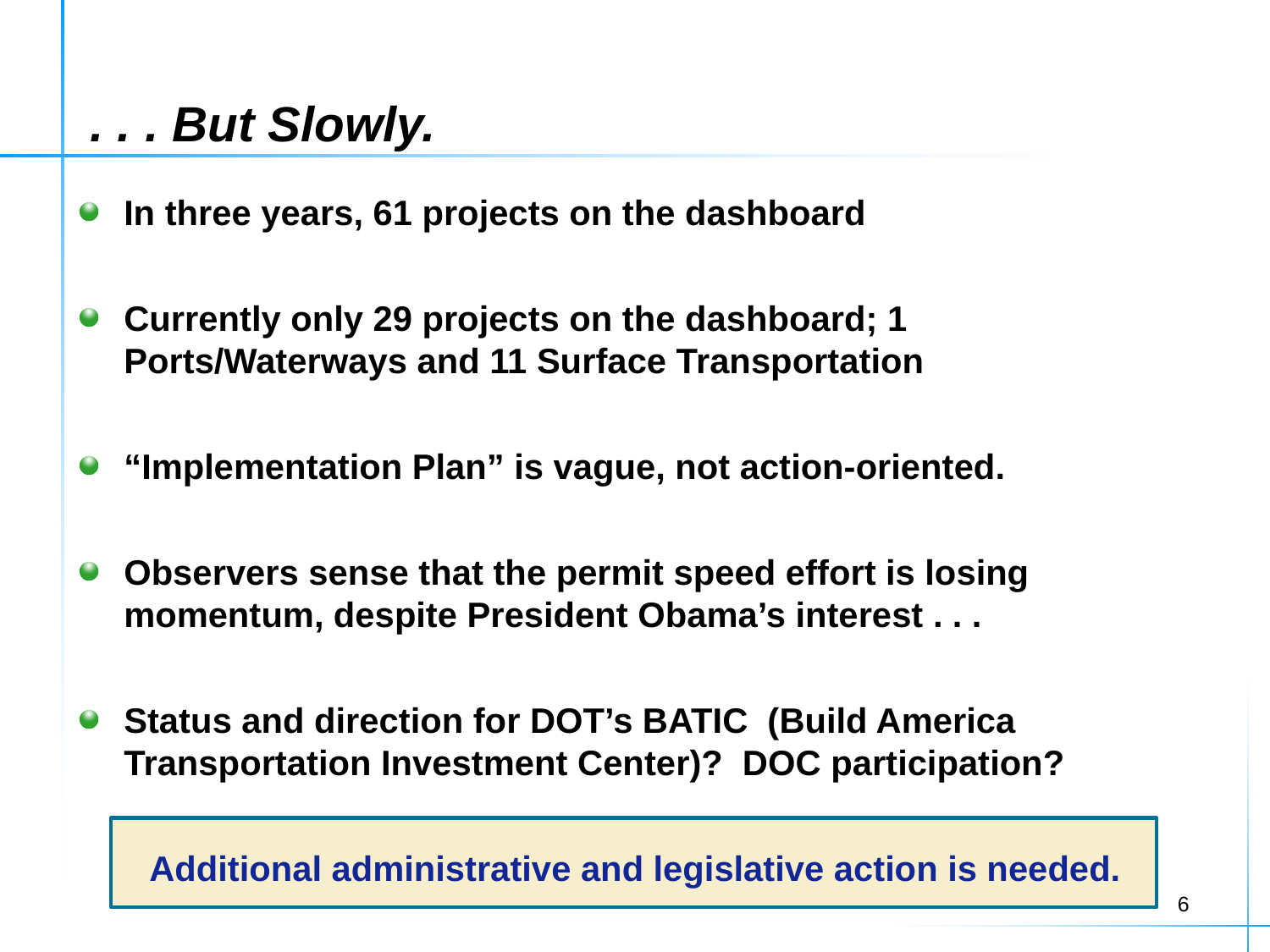

# . . . But Slowly.
In three years, 61 projects on the dashboard
Currently only 29 projects on the dashboard; 1 Ports/Waterways and 11 Surface Transportation
“Implementation Plan” is vague, not action-oriented.
Observers sense that the permit speed effort is losing momentum, despite President Obama’s interest . . .
Status and direction for DOT’s BATIC  (Build America Transportation Investment Center)?  DOC participation?
Additional administrative and legislative action is needed.

6